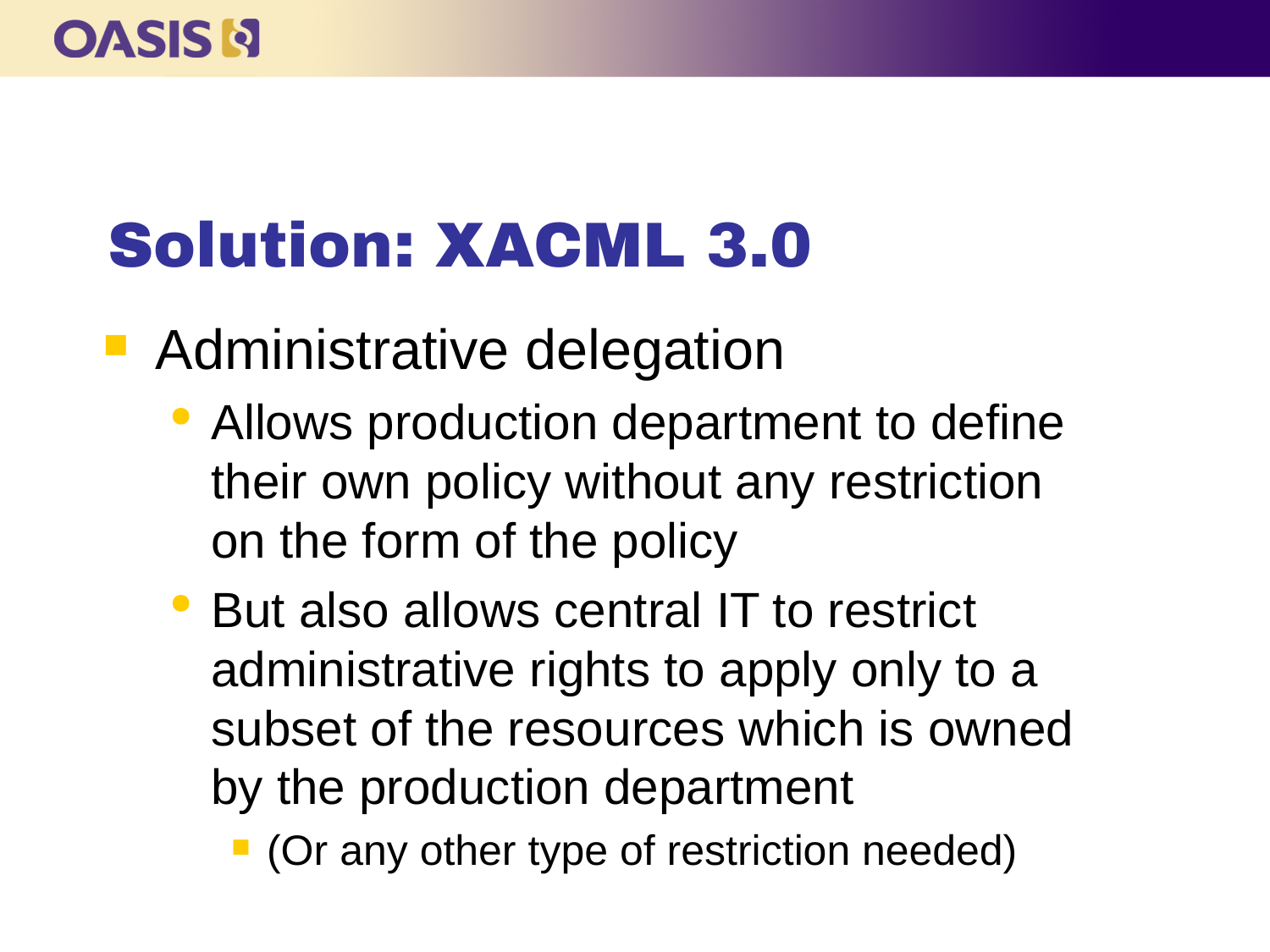

# Solution: XACML 3.0
Administrative delegation
Allows production department to define their own policy without any restriction on the form of the policy
But also allows central IT to restrict administrative rights to apply only to a subset of the resources which is owned by the production department
(Or any other type of restriction needed)